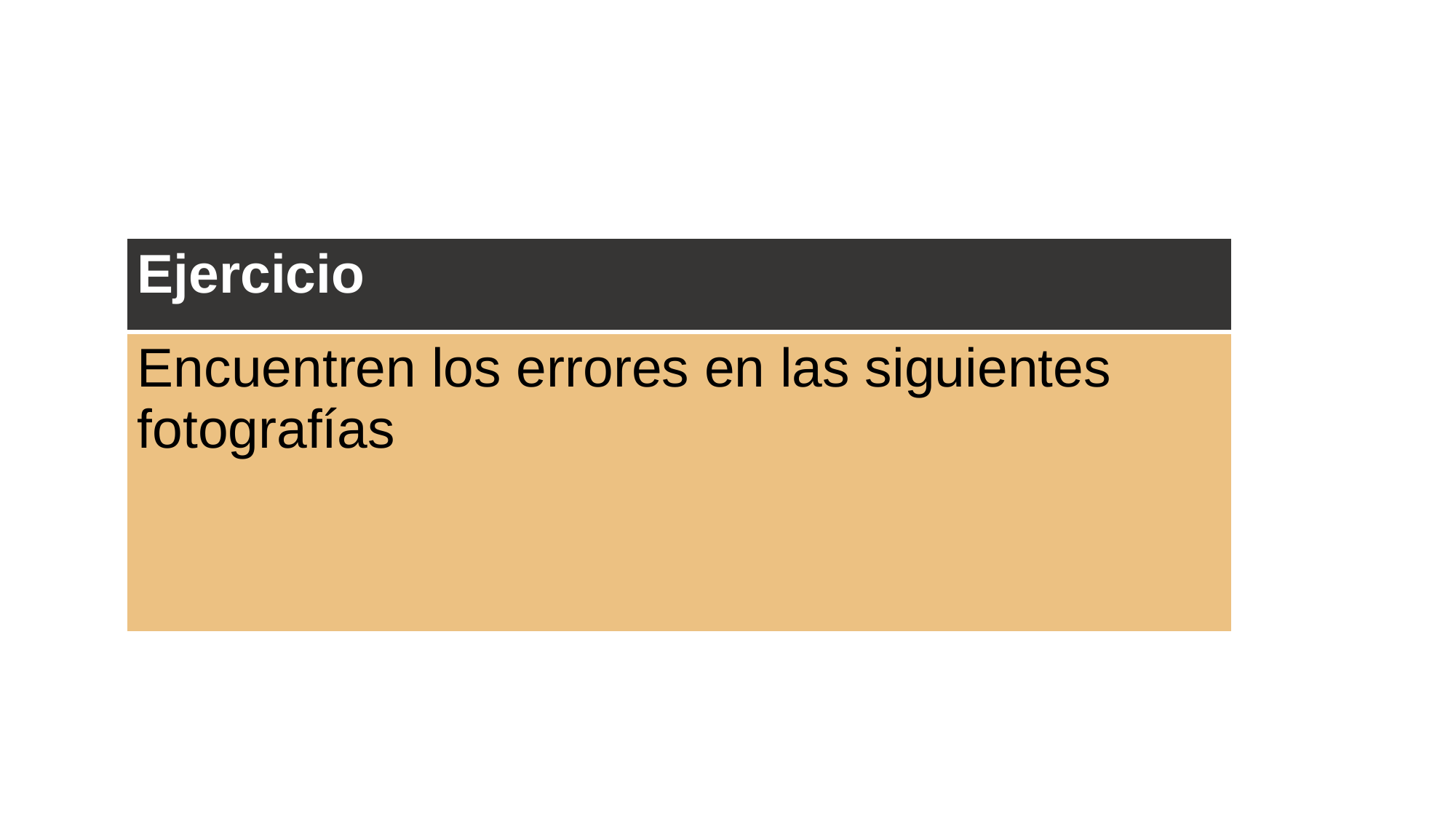

| Ejercicio |
| --- |
| Encuentren los errores en las siguientes fotografías |
30